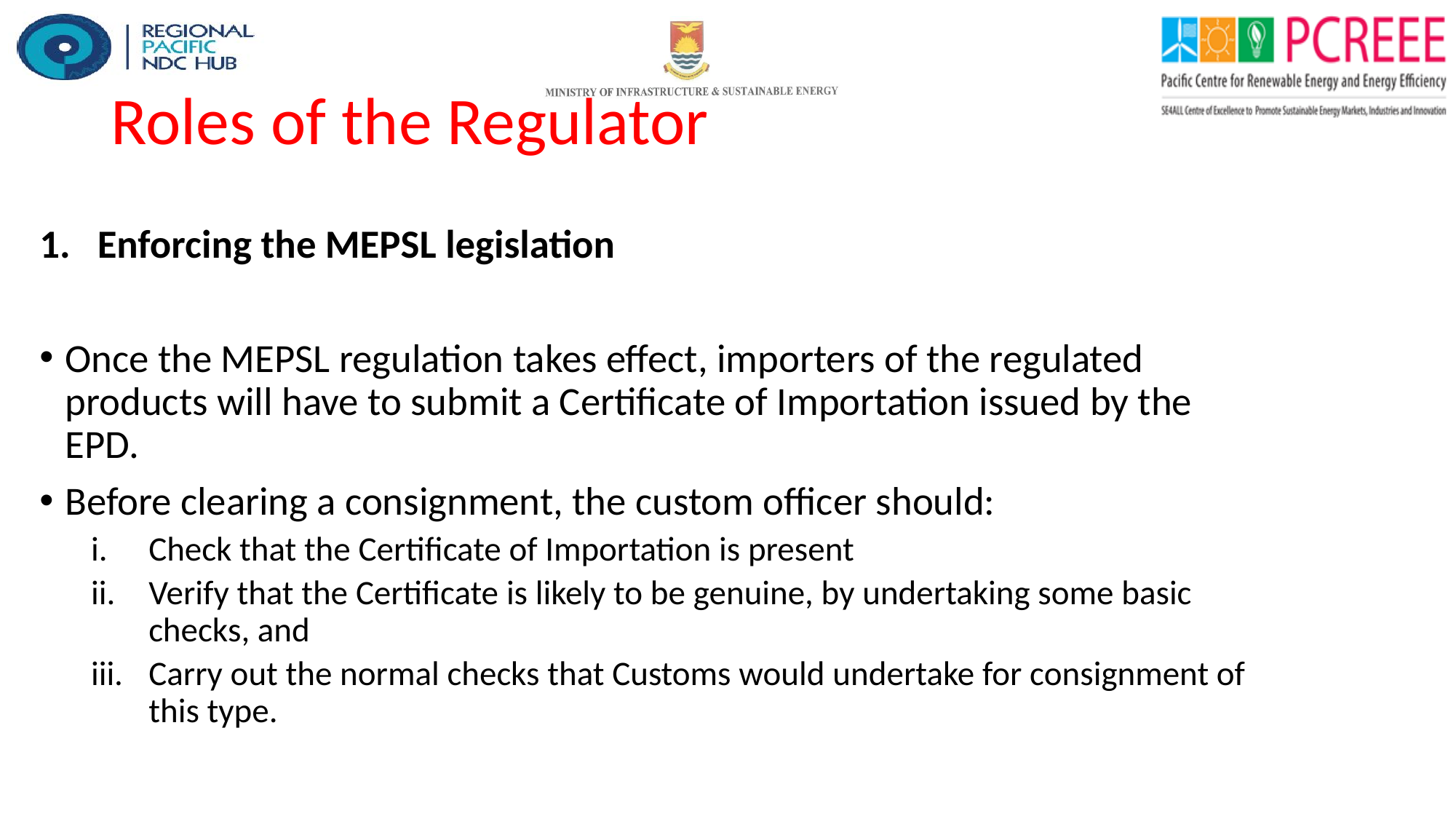

# Roles of the Regulator
Enforcing the MEPSL legislation

Once the MEPSL regulation takes effect, importers of the regulated products will have to submit a Certificate of Importation issued by the EPD.
Before clearing a consignment, the custom officer should:
Check that the Certificate of Importation is present
Verify that the Certificate is likely to be genuine, by undertaking some basic checks, and
Carry out the normal checks that Customs would undertake for consignment of this type.